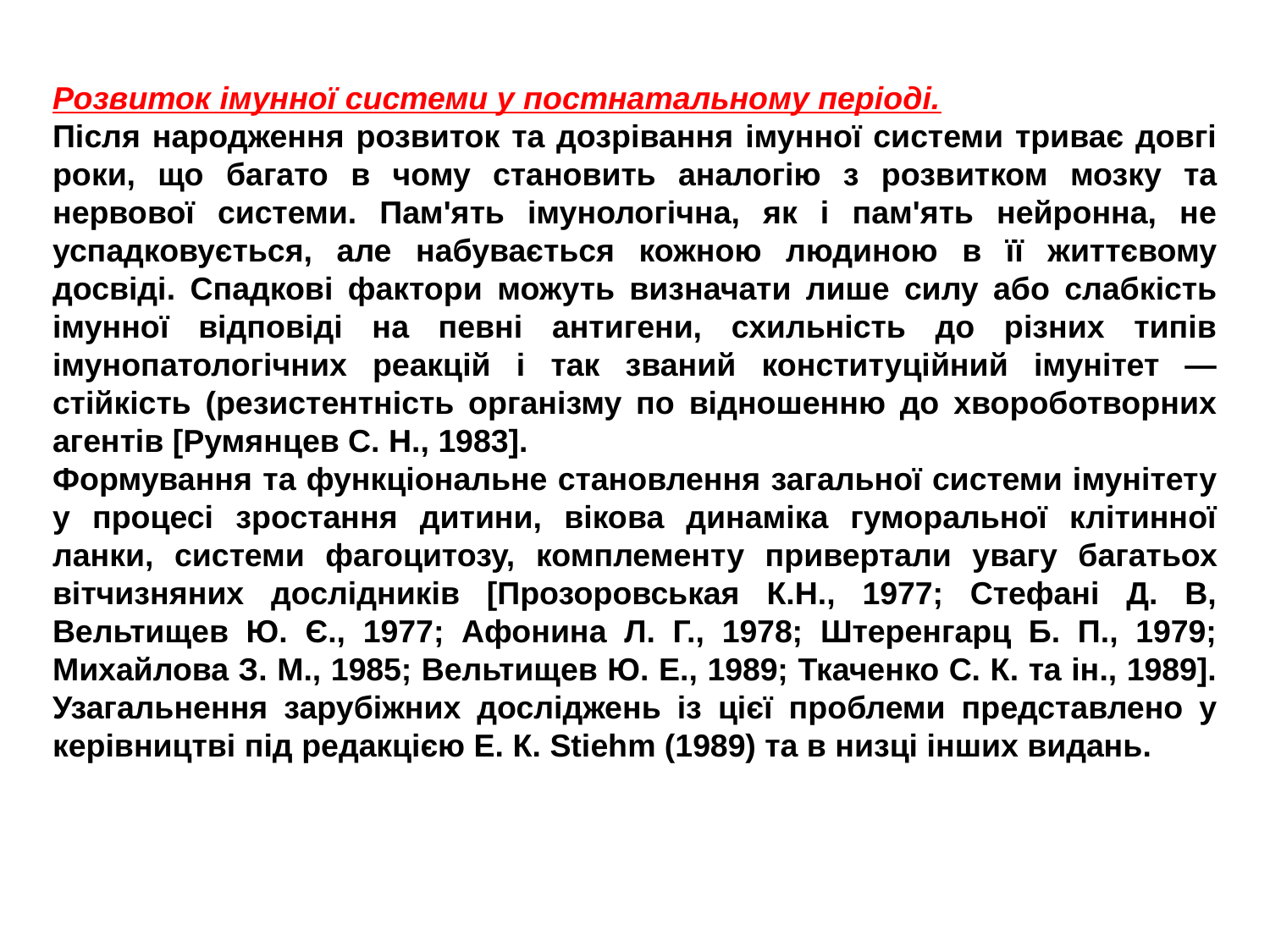

Розвиток імунної системи у постнатальному періоді.
Після народження розвиток та дозрівання імунної системи триває довгі роки, що багато в чому становить аналогію з розвитком мозку та нервової системи. Пам'ять імунологічна, як і пам'ять нейронна, не успадковується, але набувається кожною людиною в її життєвому досвіді. Спадкові фактори можуть визначати лише силу або слабкість імунної відповіді на певні антигени, схильність до різних типів імунопатологічних реакцій і так званий конституційний імунітет — стійкість (резистентність організму по відношенню до хвороботворних агентів [Румянцев С. Н., 1983].
Формування та функціональне становлення загальної системи імунітету у процесі зростання дитини, вікова динаміка гуморальної клітинної ланки, системи фагоцитозу, комплементу привертали увагу багатьох вітчизняних дослідників [Прозоровськая К.Н., 1977; Стефані Д. В, Вельтищев Ю. Є., 1977; Афонина Л. Г., 1978; Штеренгарц Б. П., 1979; Михайлова З. М., 1985; Вельтищев Ю. Е., 1989; Ткаченко С. К. та ін., 1989]. Узагальнення зарубіжних досліджень із цієї проблеми представлено у керівництві під редакцією Е. К. Stiehm (1989) та в низці інших видань.